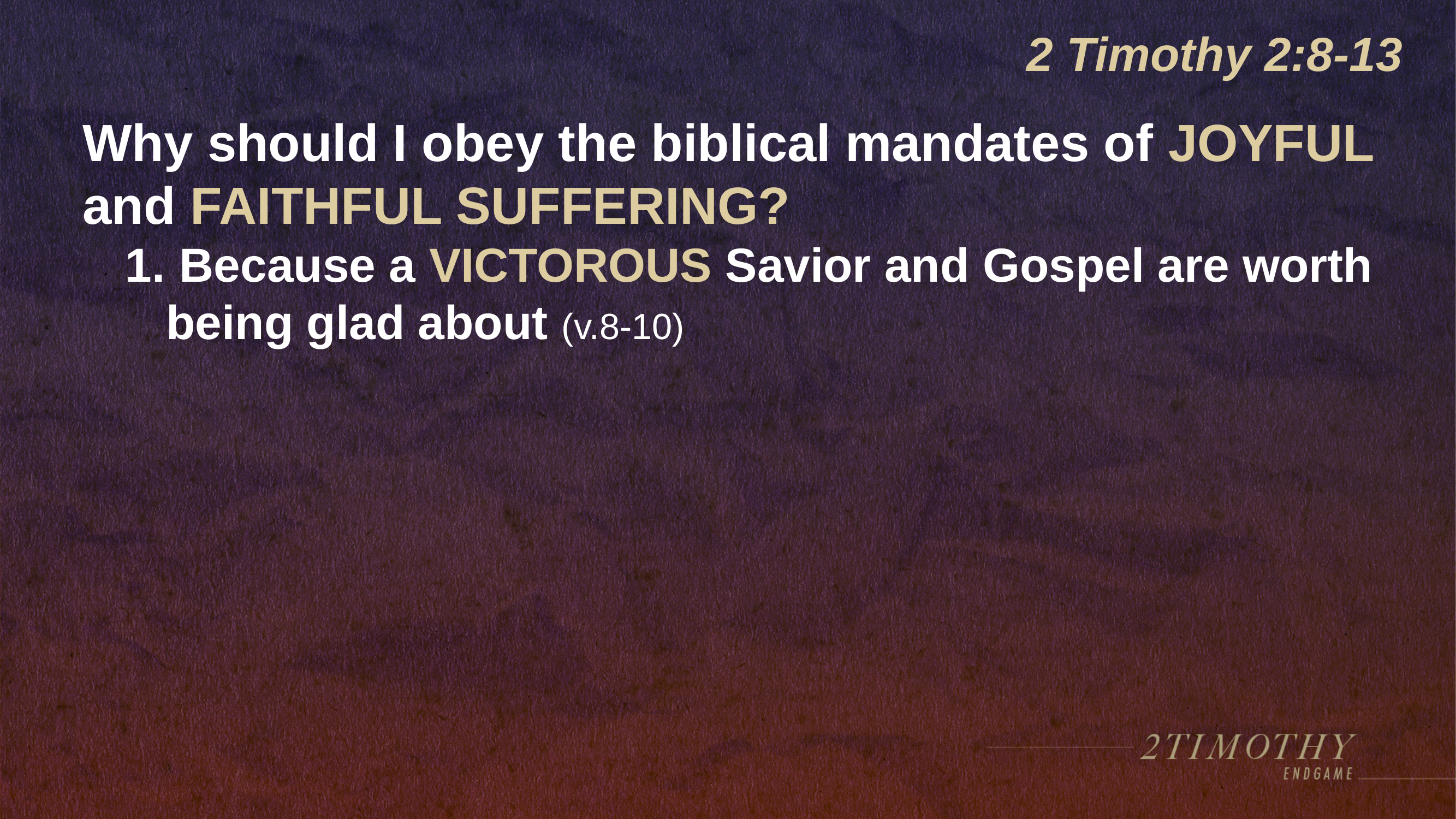

2 Timothy 2:8-13
Why should I obey the biblical mandates of JOYFUL and FAITHFUL SUFFERING?
 Because a VICTOROUS Savior and Gospel are worth being glad about (v.8-10)